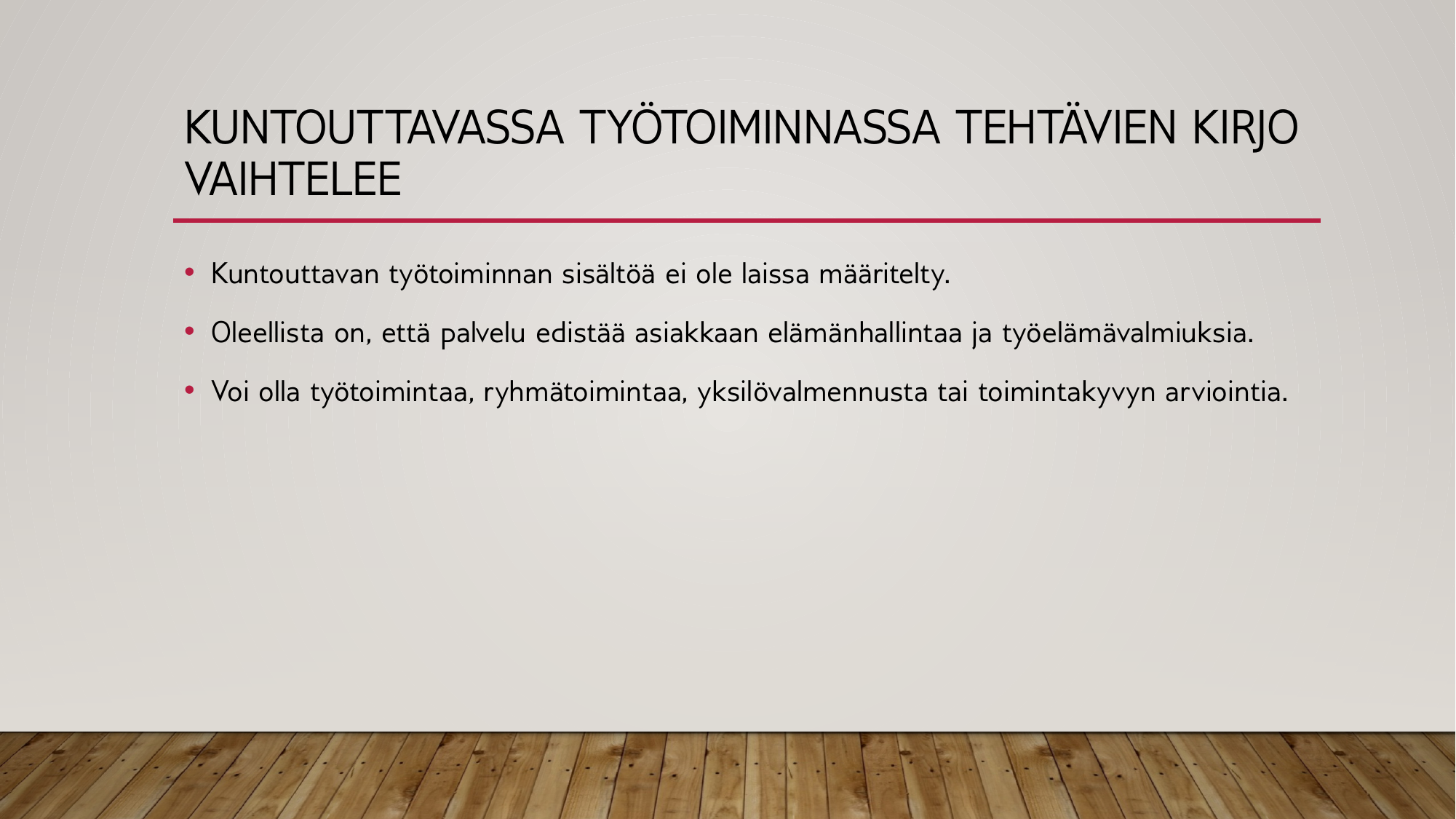

# Kuntouttavassa työtoiminnassa Tehtävien kirjo vaihtelee
Kuntouttavan työtoiminnan sisältöä ei ole laissa määritelty.
Oleellista on, että palvelu edistää asiakkaan elämänhallintaa ja työelämävalmiuksia.
Voi olla työtoimintaa, ryhmätoimintaa, yksilövalmennusta tai toimintakyvyn arviointia.